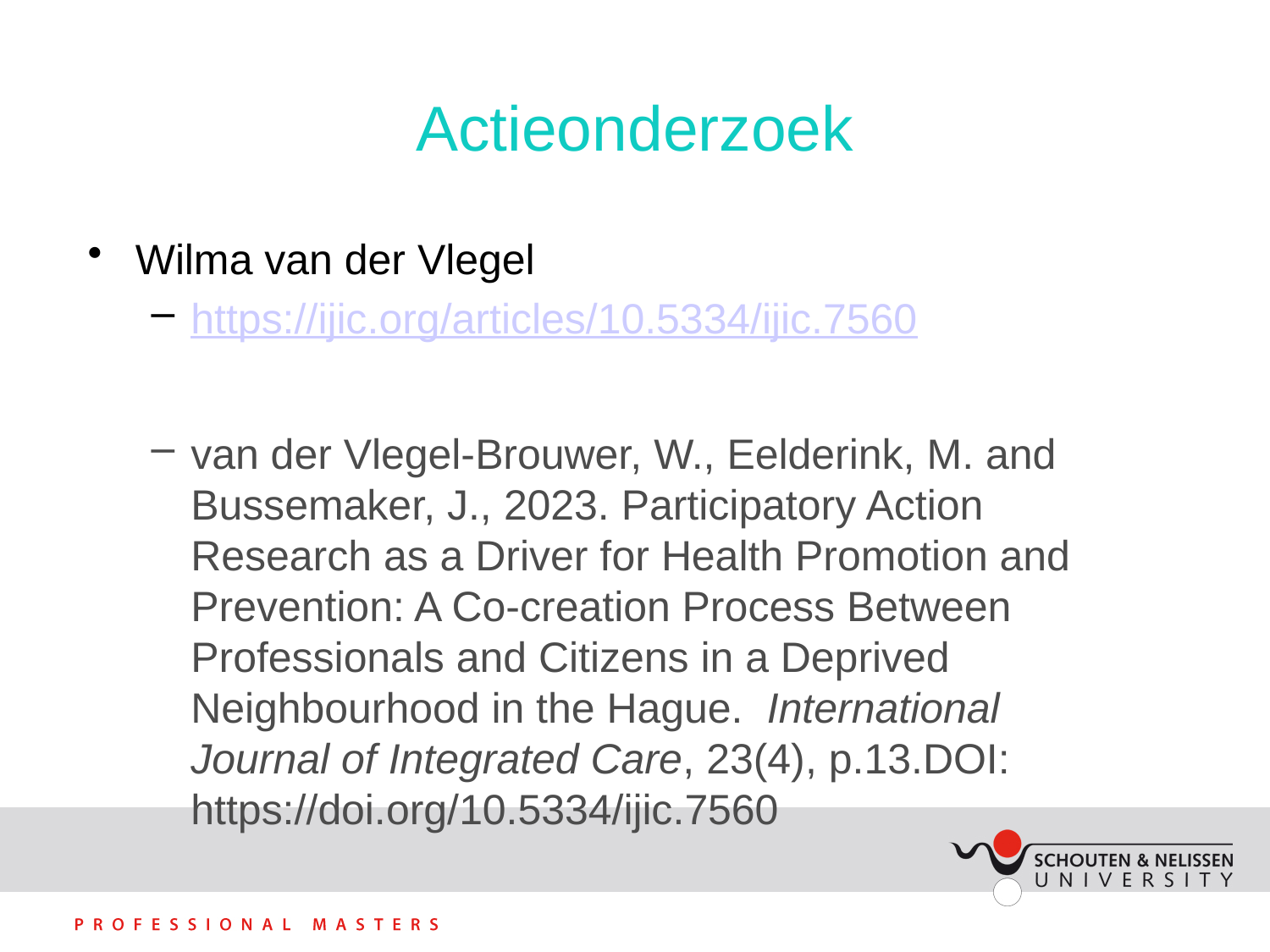

# Actieonderzoek
Wilma van der Vlegel
https://ijic.org/articles/10.5334/ijic.7560

van der Vlegel-Brouwer, W., Eelderink, M. and Bussemaker, J., 2023. Participatory Action Research as a Driver for Health Promotion and Prevention: A Co-creation Process Between Professionals and Citizens in a Deprived Neighbourhood in the Hague.  International Journal of Integrated Care, 23(4), p.13.DOI: https://doi.org/10.5334/ijic.7560